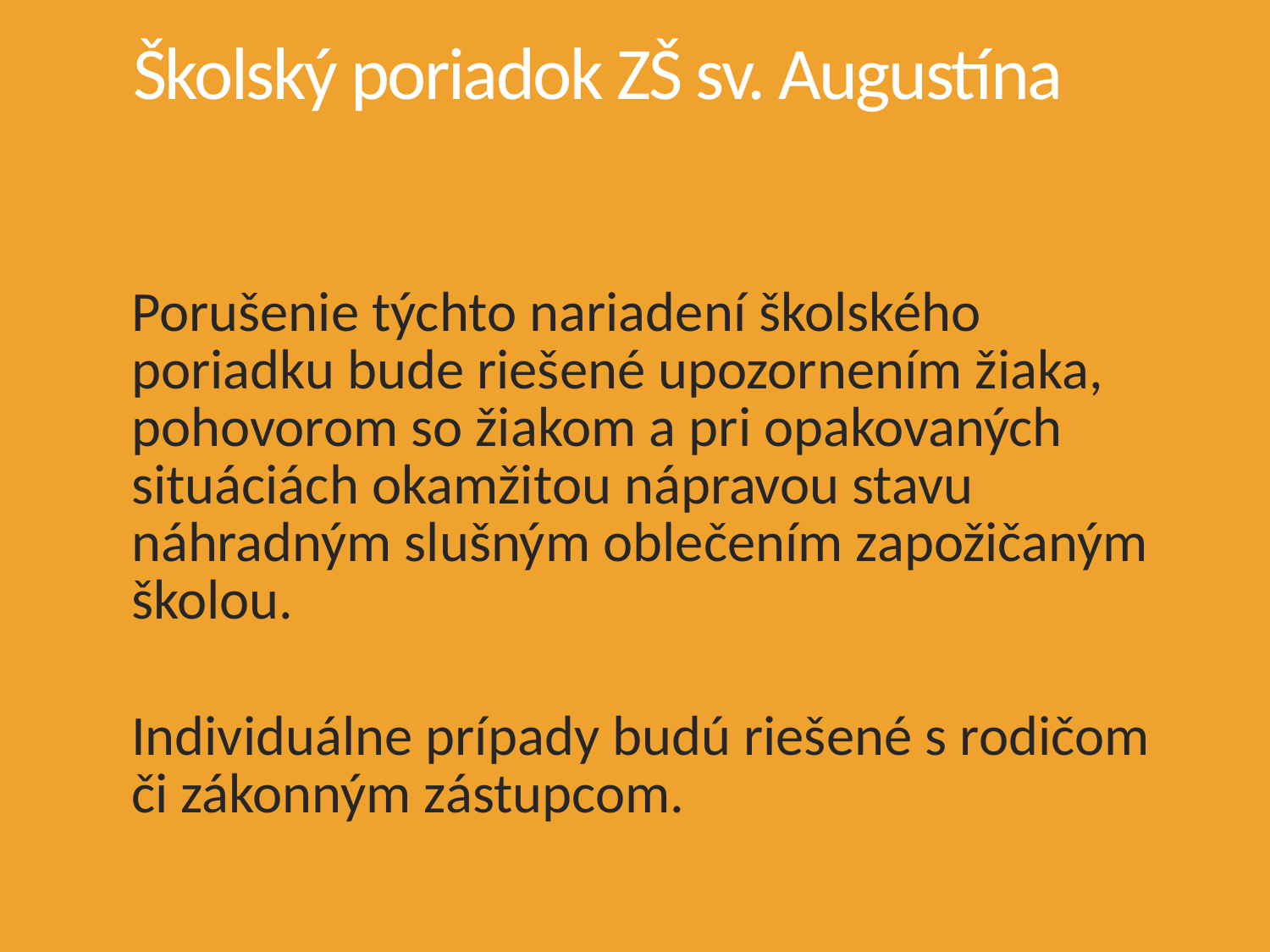

# Školský poriadok ZŠ sv. Augustína

Porušenie týchto nariadení školského poriadku bude riešené upozornením žiaka, pohovorom so žiakom a pri opakovaných situáciách okamžitou nápravou stavu náhradným slušným oblečením zapožičaným školou.

Individuálne prípady budú riešené s rodičom či zákonným zástupcom.